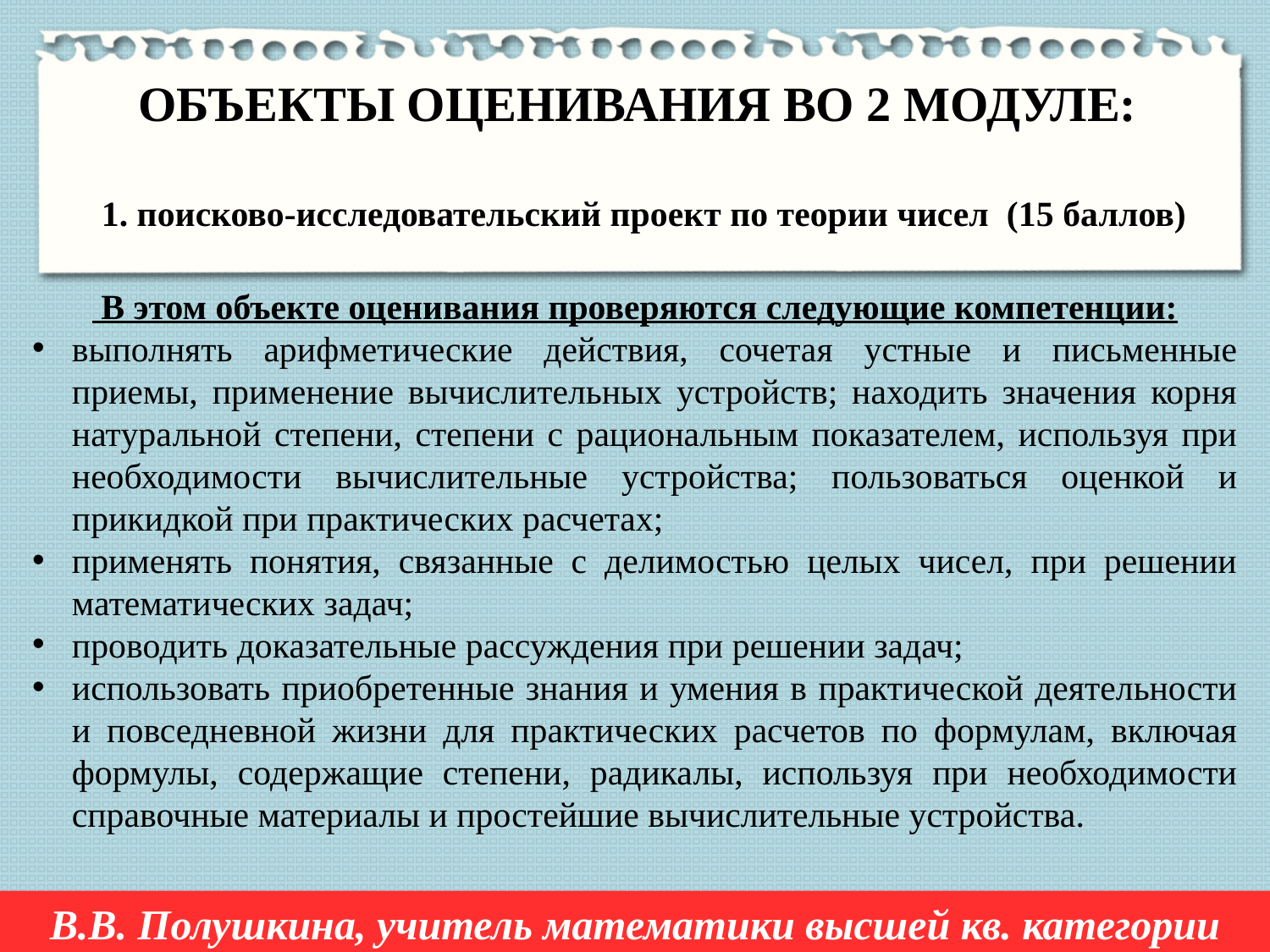

ОБЪЕКТЫ ОЦЕНИВАНИЯ ВО 2 МОДУЛЕ:

1. поисково-исследовательский проект по теории чисел  (15 баллов)
 В этом объекте оценивания проверяются следующие компетенции:
выполнять арифметические действия, сочетая устные и письменные приемы, применение вычислительных устройств; находить значения корня натуральной степени, степени с рациональным показателем, используя при необходимости вычислительные устройства; пользоваться оценкой и прикидкой при практических расчетах;
применять понятия, связанные с делимостью целых чисел, при решении математических задач;
проводить доказательные рассуждения при решении задач;
использовать приобретенные знания и умения в практической деятельности и повседневной жизни для практических расчетов по формулам, включая формулы, содержащие степени, радикалы, используя при необходимости справочные материалы и простейшие вычислительные устройства.
В.В. Полушкина, учитель математики высшей кв. категории